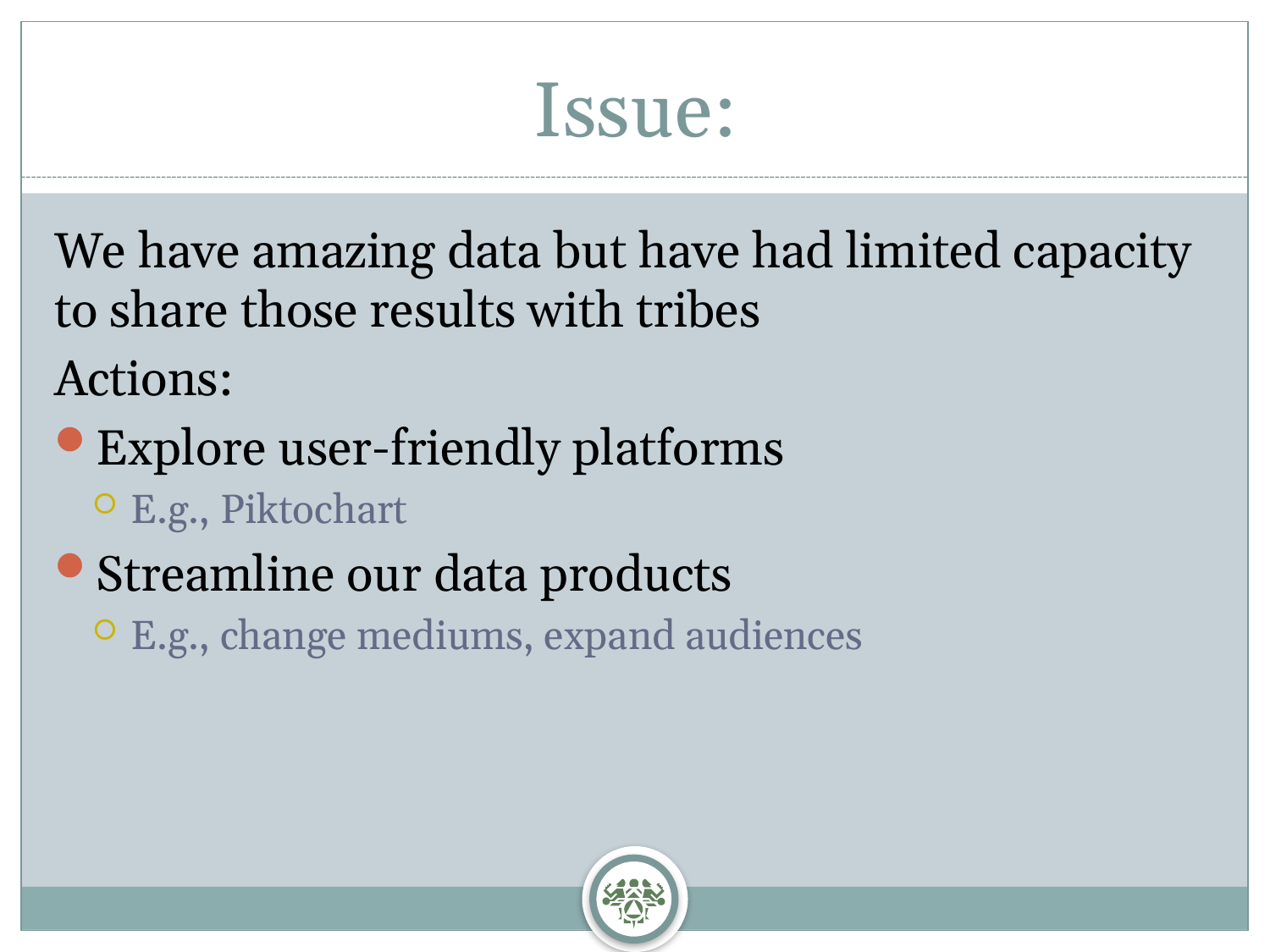

# Issue:
We have amazing data but have had limited capacity to share those results with tribes
Actions:
Explore user-friendly platforms
E.g., Piktochart
Streamline our data products
E.g., change mediums, expand audiences